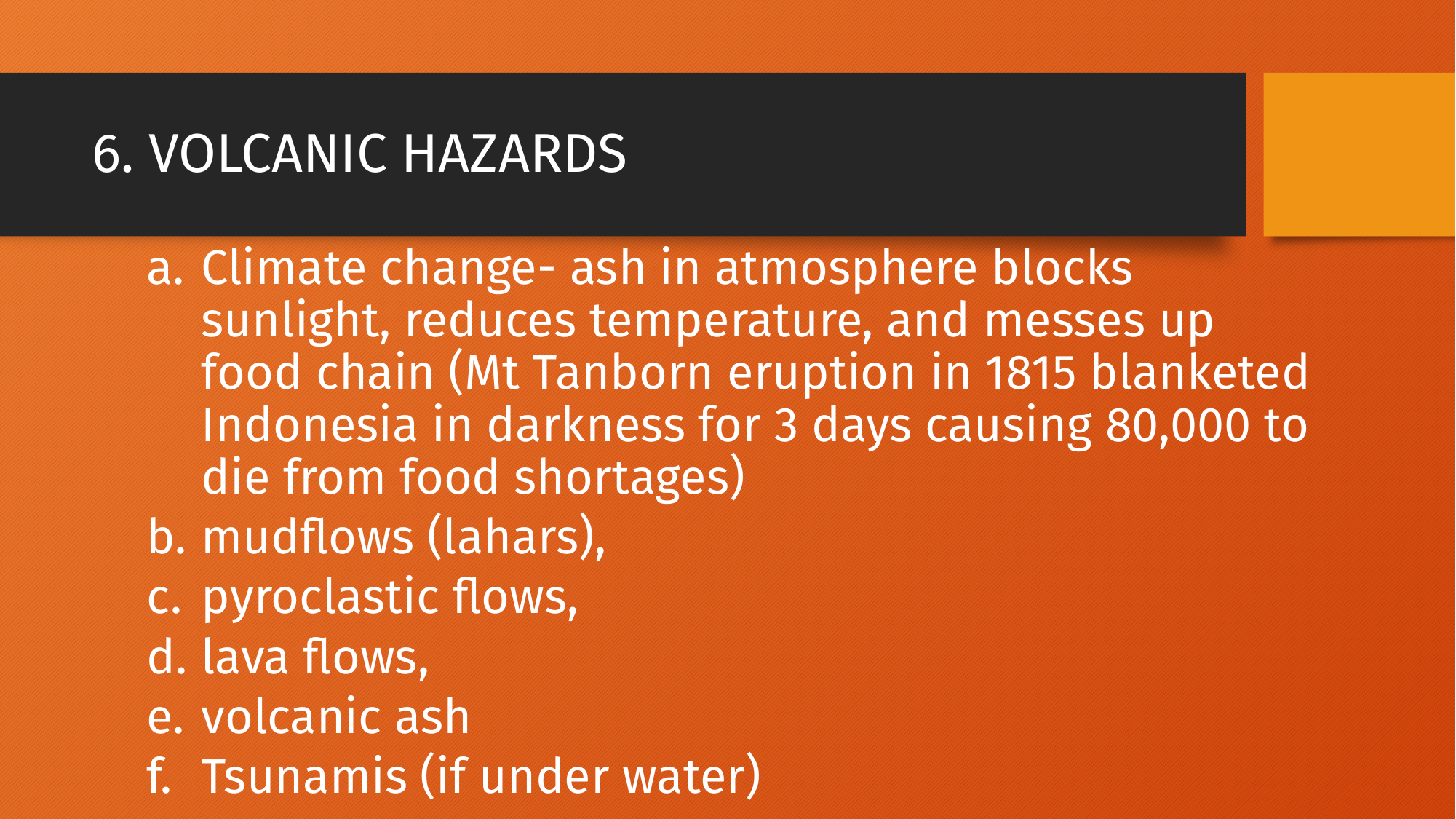

# 6. VOLCANIC HAZARDS
Climate change- ash in atmosphere blocks sunlight, reduces temperature, and messes up food chain (Mt Tanborn eruption in 1815 blanketed Indonesia in darkness for 3 days causing 80,000 to die from food shortages)
mudflows (lahars),
pyroclastic flows,
lava flows,
volcanic ash
Tsunamis (if under water)